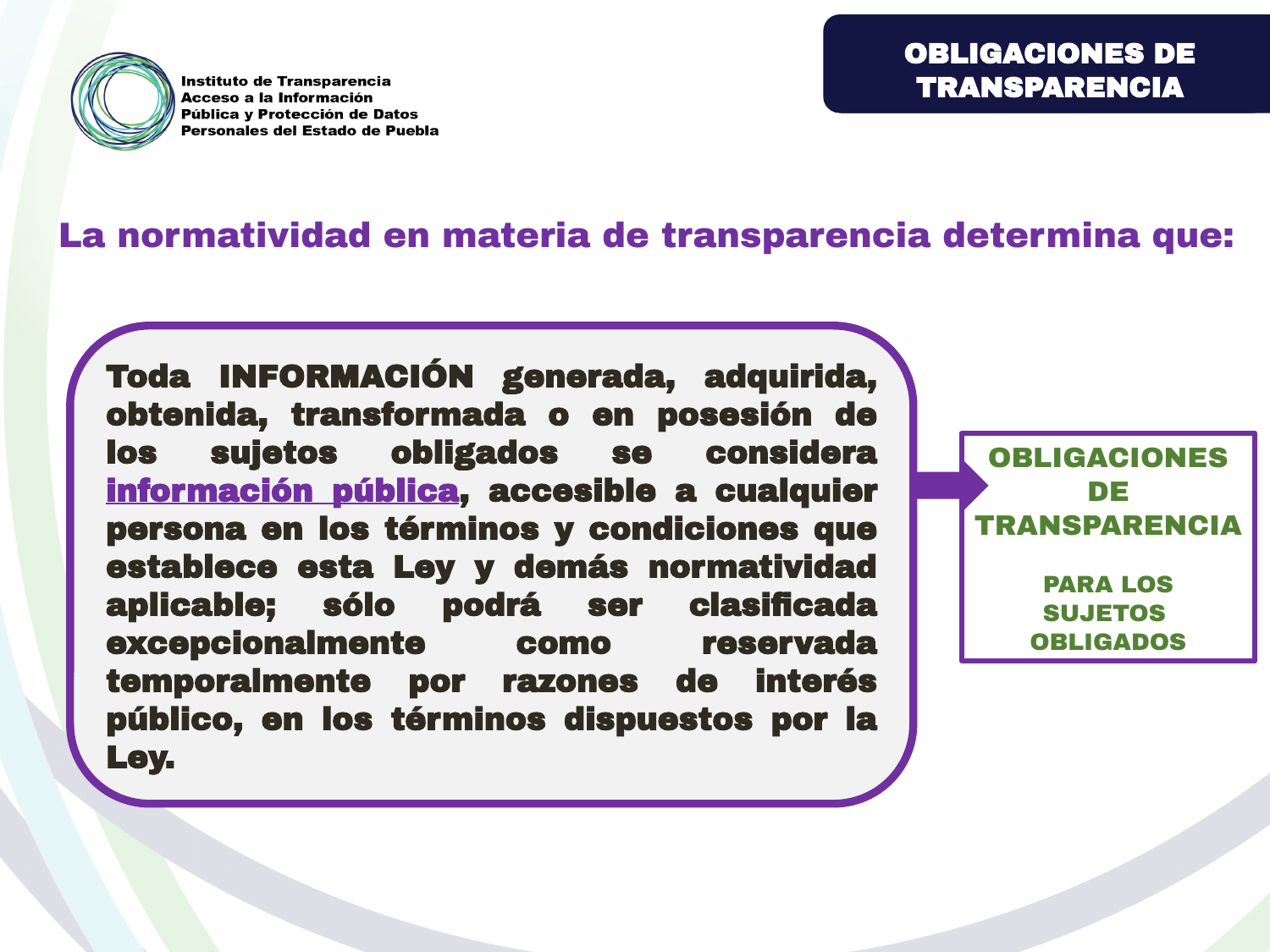

OBLIGACIONES DE TRANSPARENCIA
La normatividad en materia de transparencia determina que:
Toda INFORMACIÓN generada, adquirida, obtenida, transformada o en posesión de los sujetos obligados se considera información pública, accesible a cualquier persona en los términos y condiciones que establece esta Ley y demás normatividad aplicable; sólo podrá ser clasificada excepcionalmente como reservada temporalmente por razones de interés público, en los términos dispuestos por la Ley.
OBLIGACIONES
DE
TRANSPARENCIA

PARA LOS
SUJETOS
OBLIGADOS